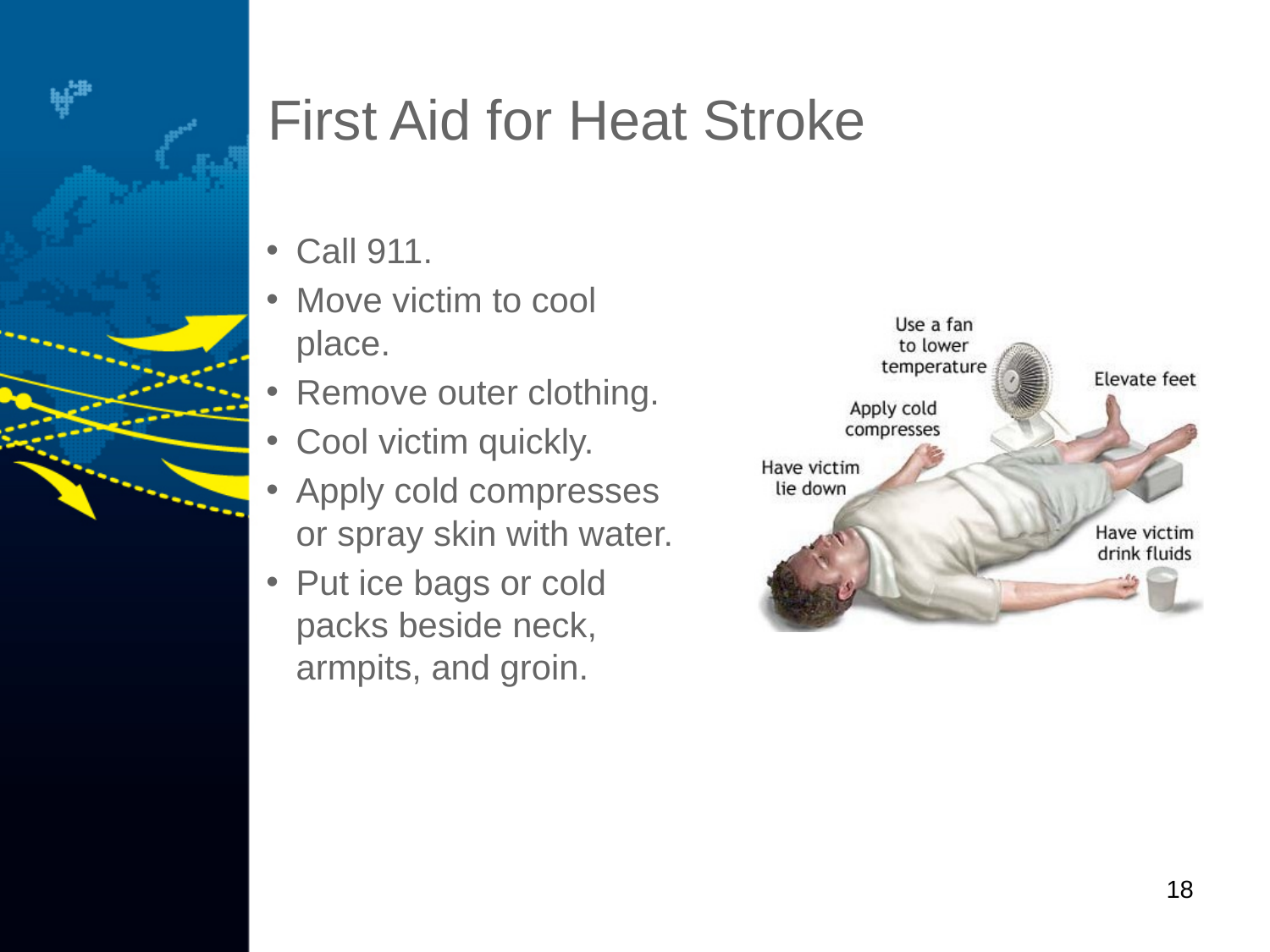

# First Aid for Heat Stroke
Call 911.
Move victim to cool place.
Remove outer clothing.
Cool victim quickly.
Apply cold compresses or spray skin with water.
Put ice bags or cold packs beside neck, armpits, and groin.

18